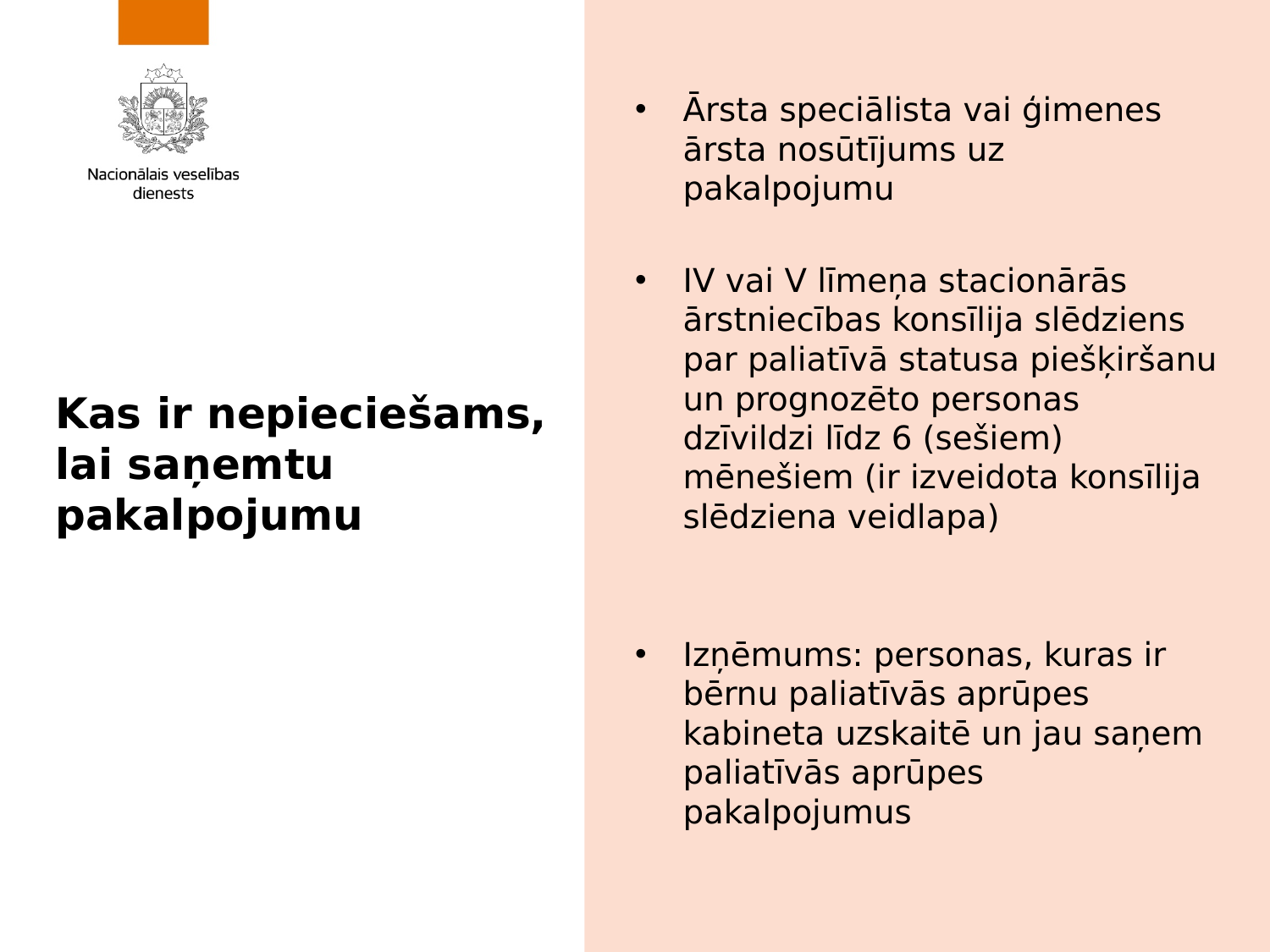

Ārsta speciālista vai ģimenes ārsta nosūtījums uz pakalpojumu

IV vai V līmeņa stacionārās ārstniecības konsīlija slēdziens par paliatīvā statusa piešķiršanu un prognozēto personas dzīvildzi līdz 6 (sešiem) mēnešiem (ir izveidota konsīlija slēdziena veidlapa)

Izņēmums: personas, kuras ir bērnu paliatīvās aprūpes kabineta uzskaitē un jau saņem paliatīvās aprūpes pakalpojumus
# Kas ir nepieciešams, lai saņemtu pakalpojumu
2